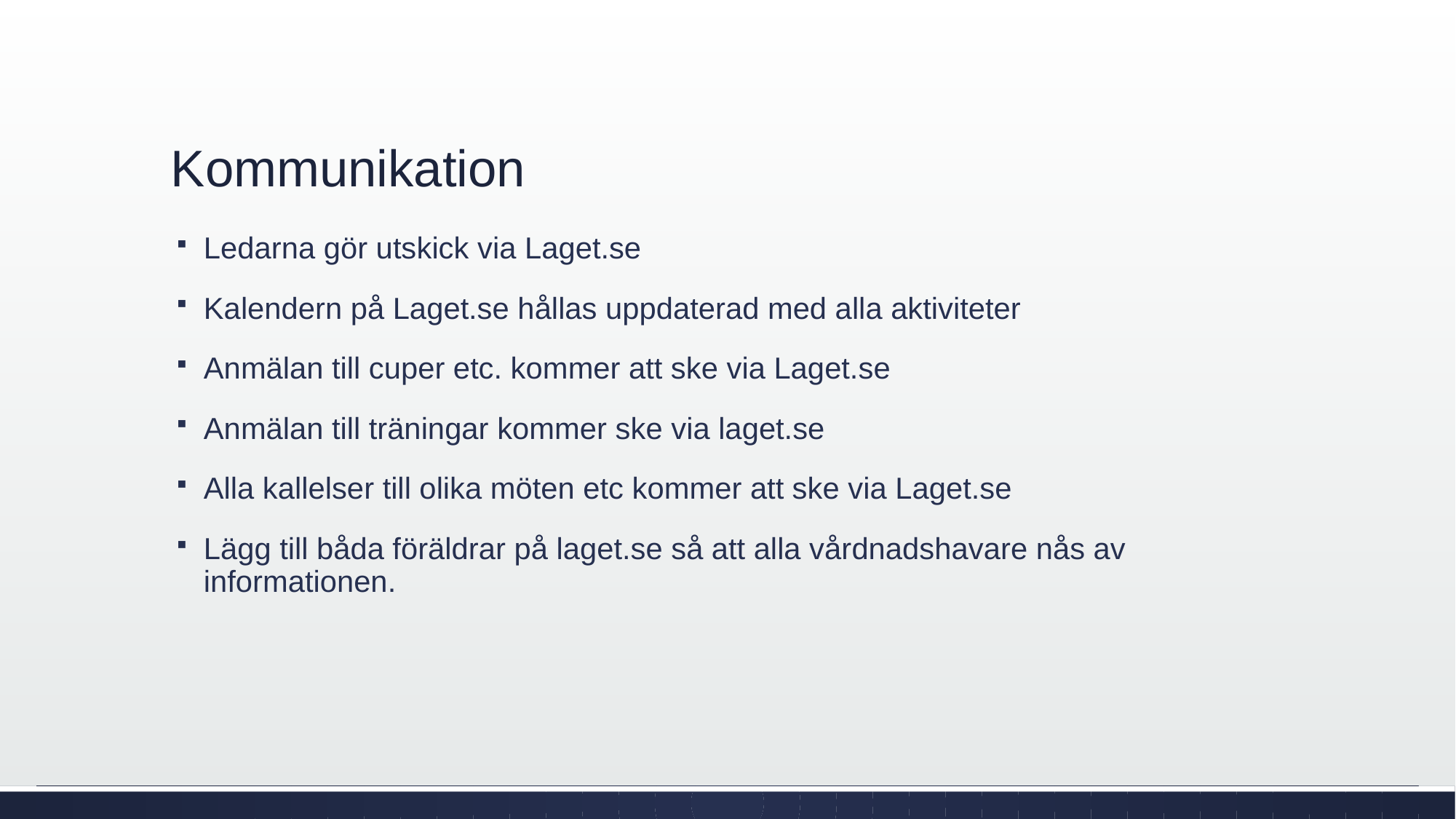

# Kommunikation
Ledarna gör utskick via Laget.se
Kalendern på Laget.se hållas uppdaterad med alla aktiviteter
Anmälan till cuper etc. kommer att ske via Laget.se
Anmälan till träningar kommer ske via laget.se
Alla kallelser till olika möten etc kommer att ske via Laget.se
Lägg till båda föräldrar på laget.se så att alla vårdnadshavare nås av informationen.